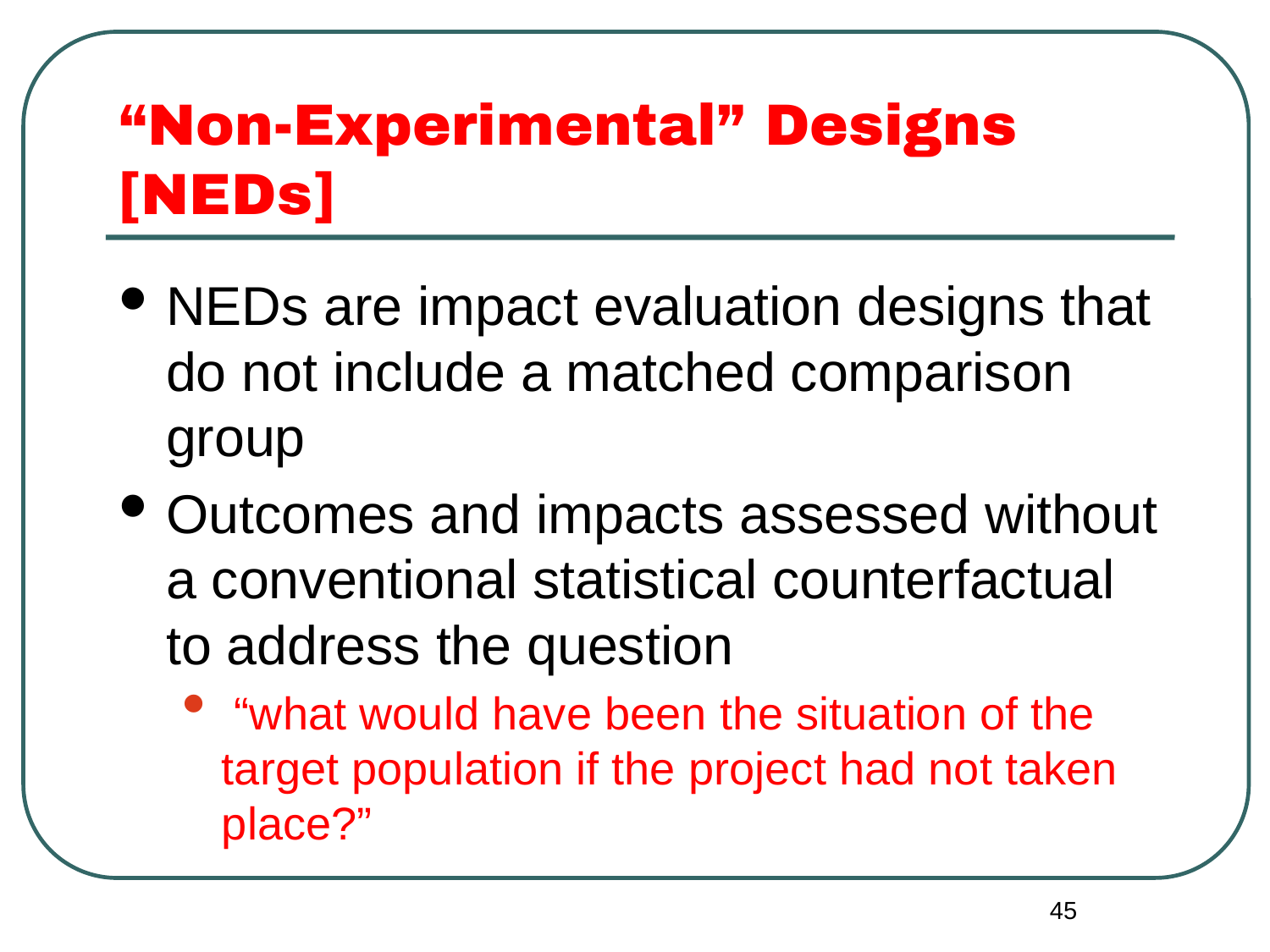

# “Non-Experimental” Designs [NEDs]
NEDs are impact evaluation designs that do not include a matched comparison group
Outcomes and impacts assessed without a conventional statistical counterfactual to address the question
 “what would have been the situation of the target population if the project had not taken place?”
45